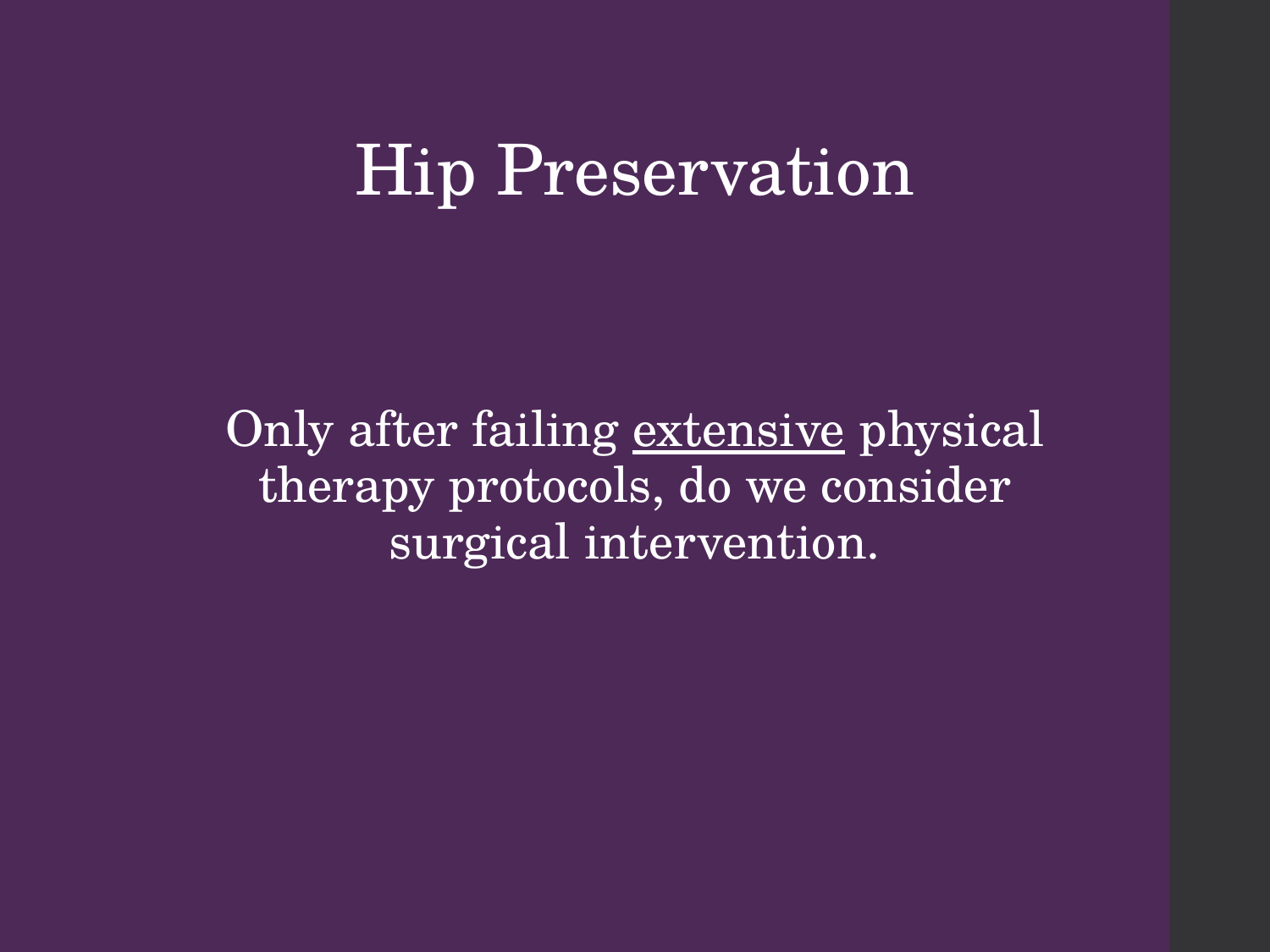

# Hip Preservation
Only after failing extensive physical therapy protocols, do we consider surgical intervention.